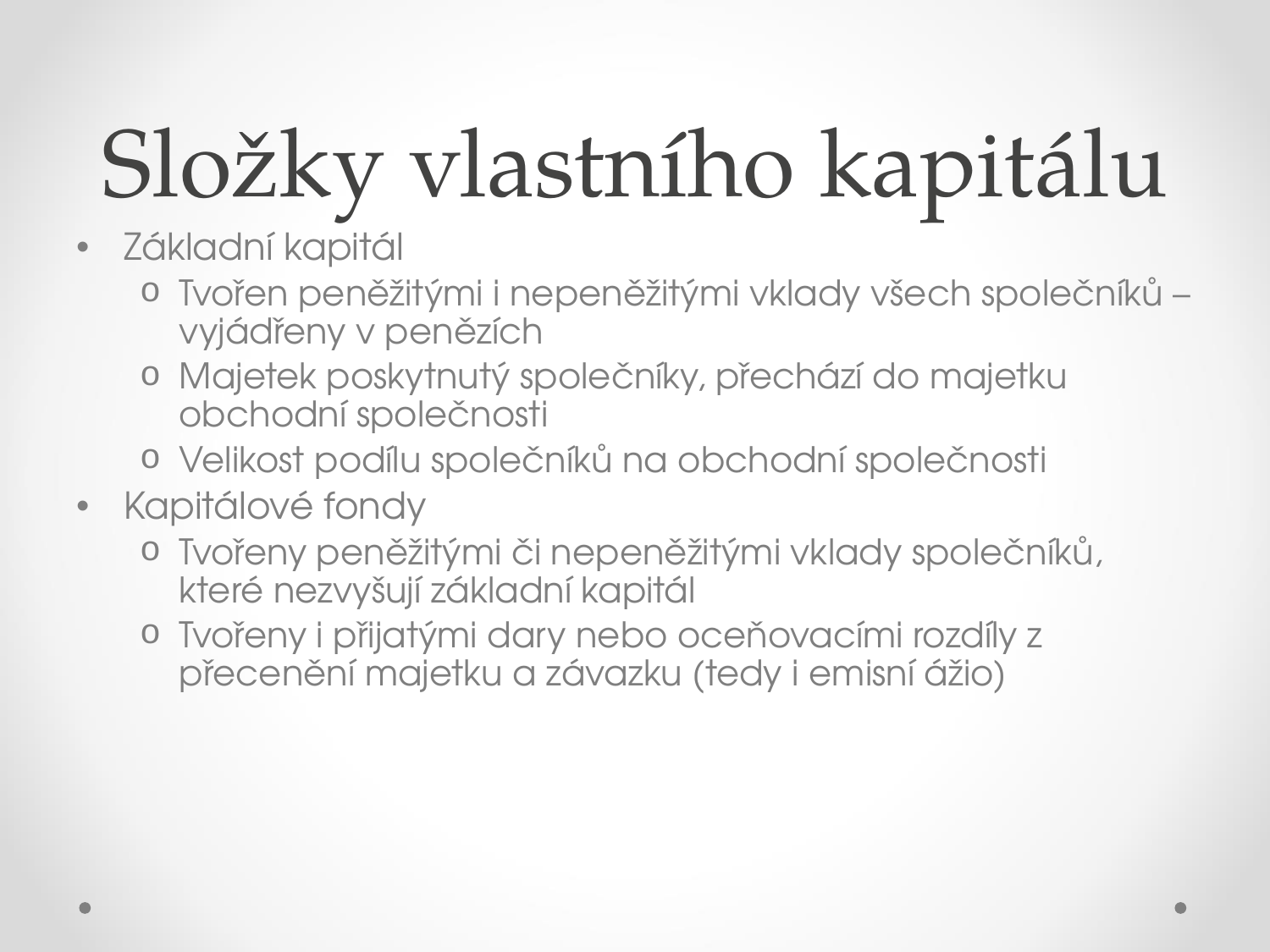

# Složky vlastního kapitálu
Základní kapitál
Tvořen peněžitými i nepeněžitými vklady všech společníků – vyjádřeny v penězích
Majetek poskytnutý společníky, přechází do majetku obchodní společnosti
Velikost podílu společníků na obchodní společnosti
Kapitálové fondy
Tvořeny peněžitými či nepeněžitými vklady společníků, které nezvyšují základní kapitál
Tvořeny i přijatými dary nebo oceňovacími rozdíly z přecenění majetku a závazku (tedy i emisní ážio)